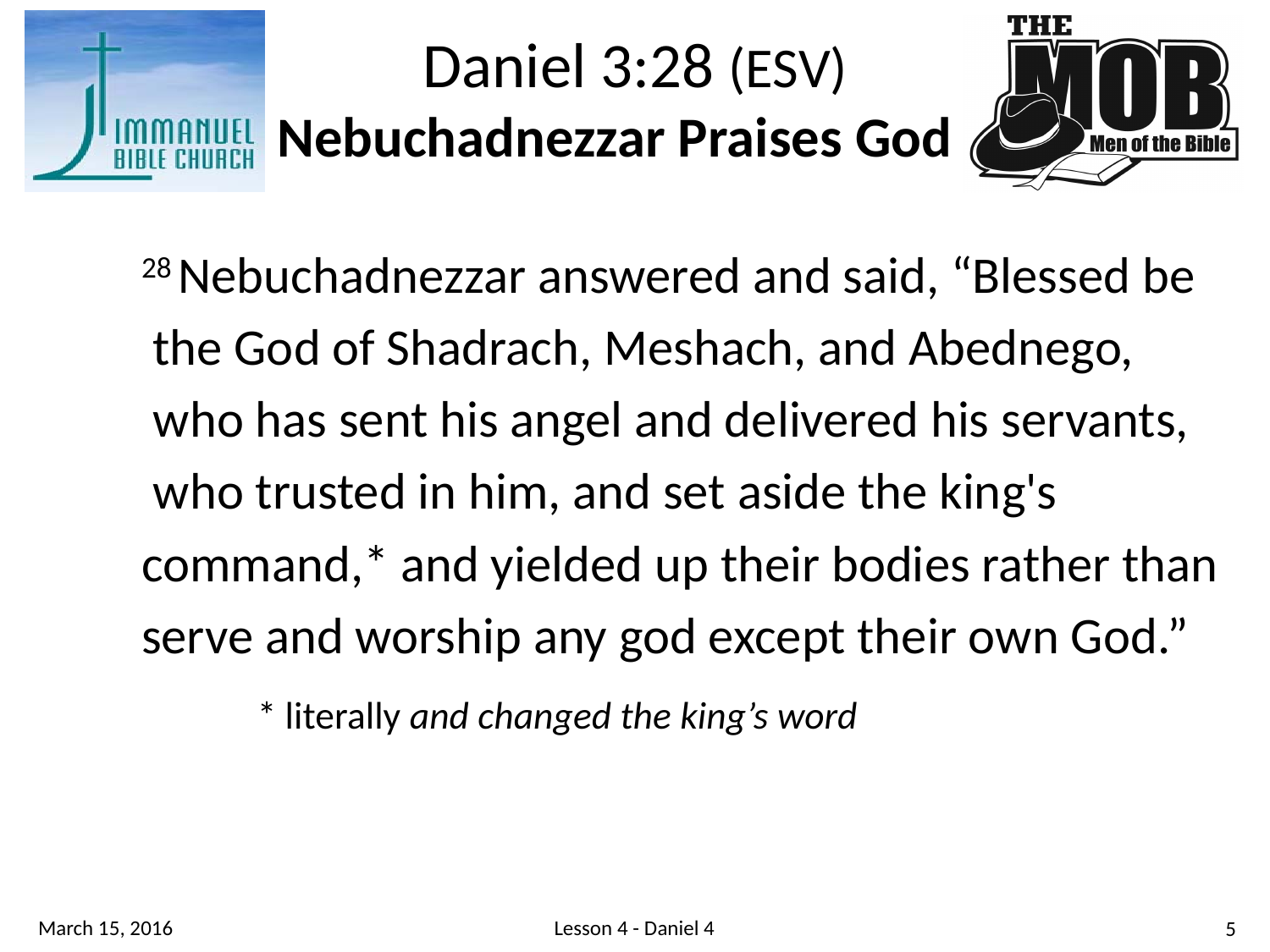

Daniel 3:28 (ESV)
Nebuchadnezzar Praises God
28 Nebuchadnezzar answered and said, “Blessed be     the God of Shadrach, Meshach, and Abednego,          who has sent his angel and delivered his servants,     who trusted in him, and set aside the king's command,* and yielded up their bodies rather than serve and worship any god except their own God.”
 				* literally and changed the king’s word
Lesson 4 - Daniel 4
March 15, 2016
5